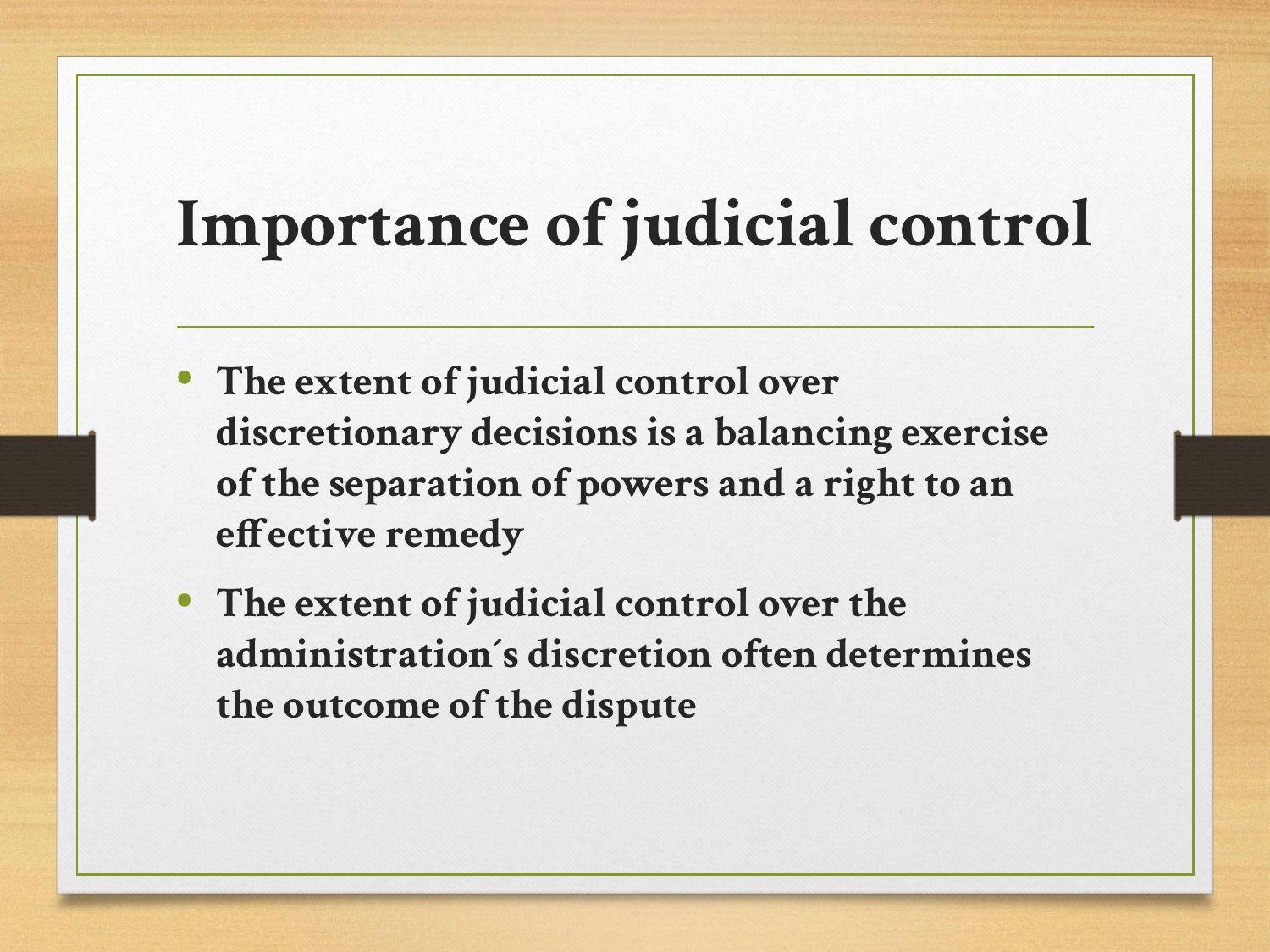

# Importance of judicial control
The extent of judicial control over discretionary decisions is a balancing exercise of the separation of powers and a right to an effective remedy
The extent of judicial control over the administration´s discretion often determines the outcome of the dispute